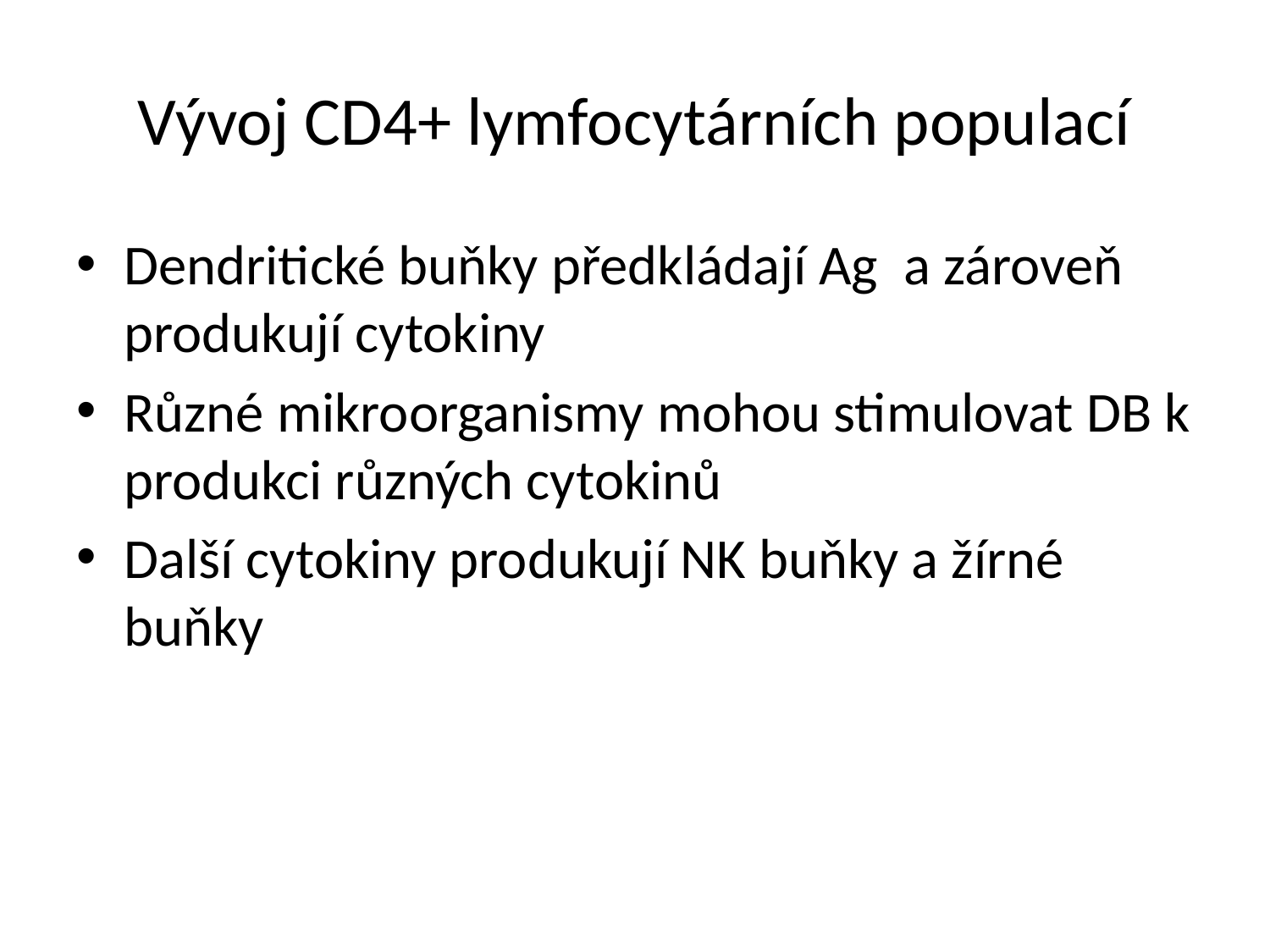

# Vývoj CD4+ lymfocytárních populací
Dendritické buňky předkládají Ag  a zároveň produkují cytokiny
Různé mikroorganismy mohou stimulovat DB k produkci různých cytokinů
Další cytokiny produkují NK buňky a žírné buňky